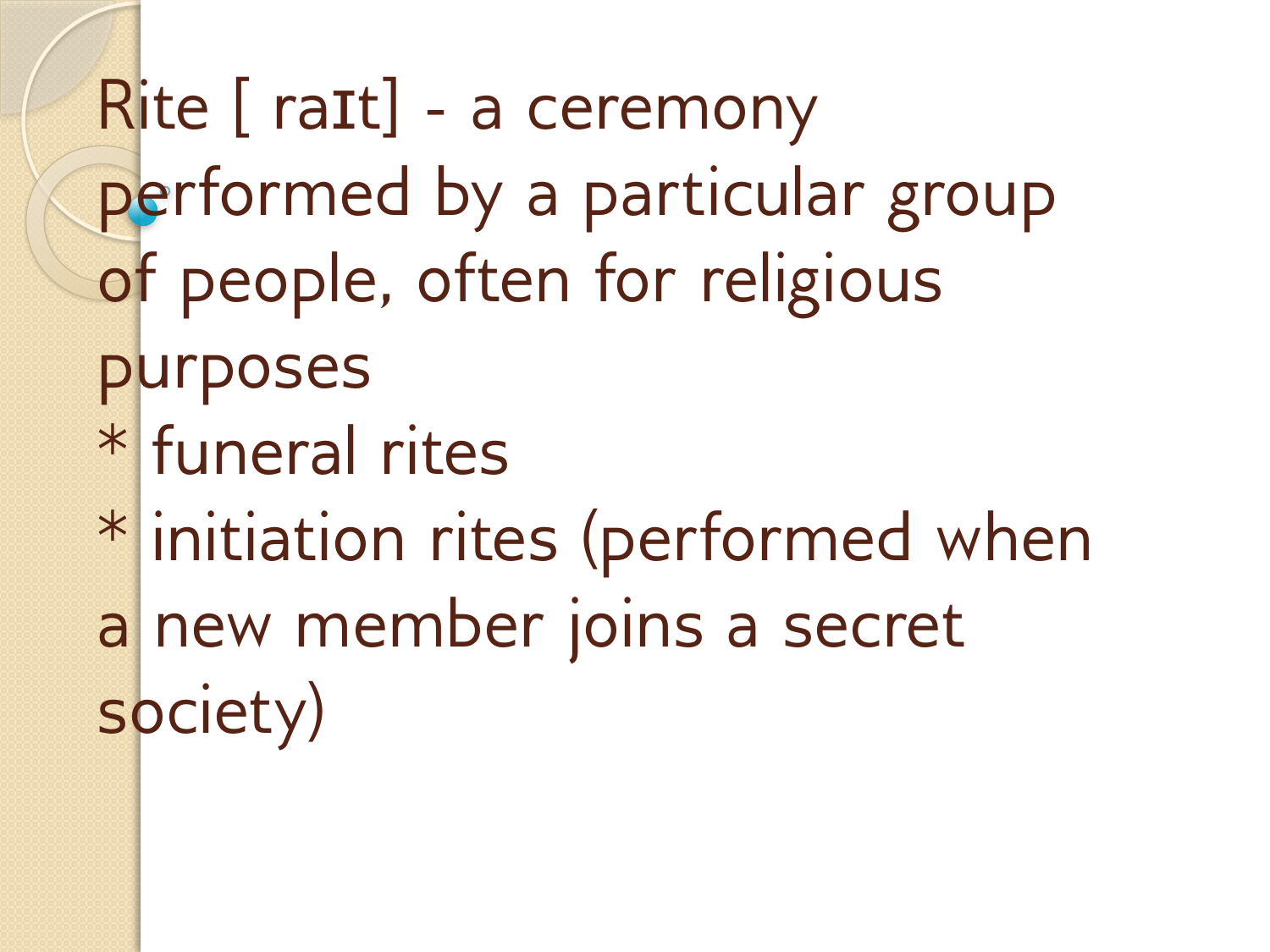

# Rite [ raɪt] - a ceremony performed by a particular group of people, often for religious purposes * funeral rites * initiation rites (performed when a new member joins a secret society)